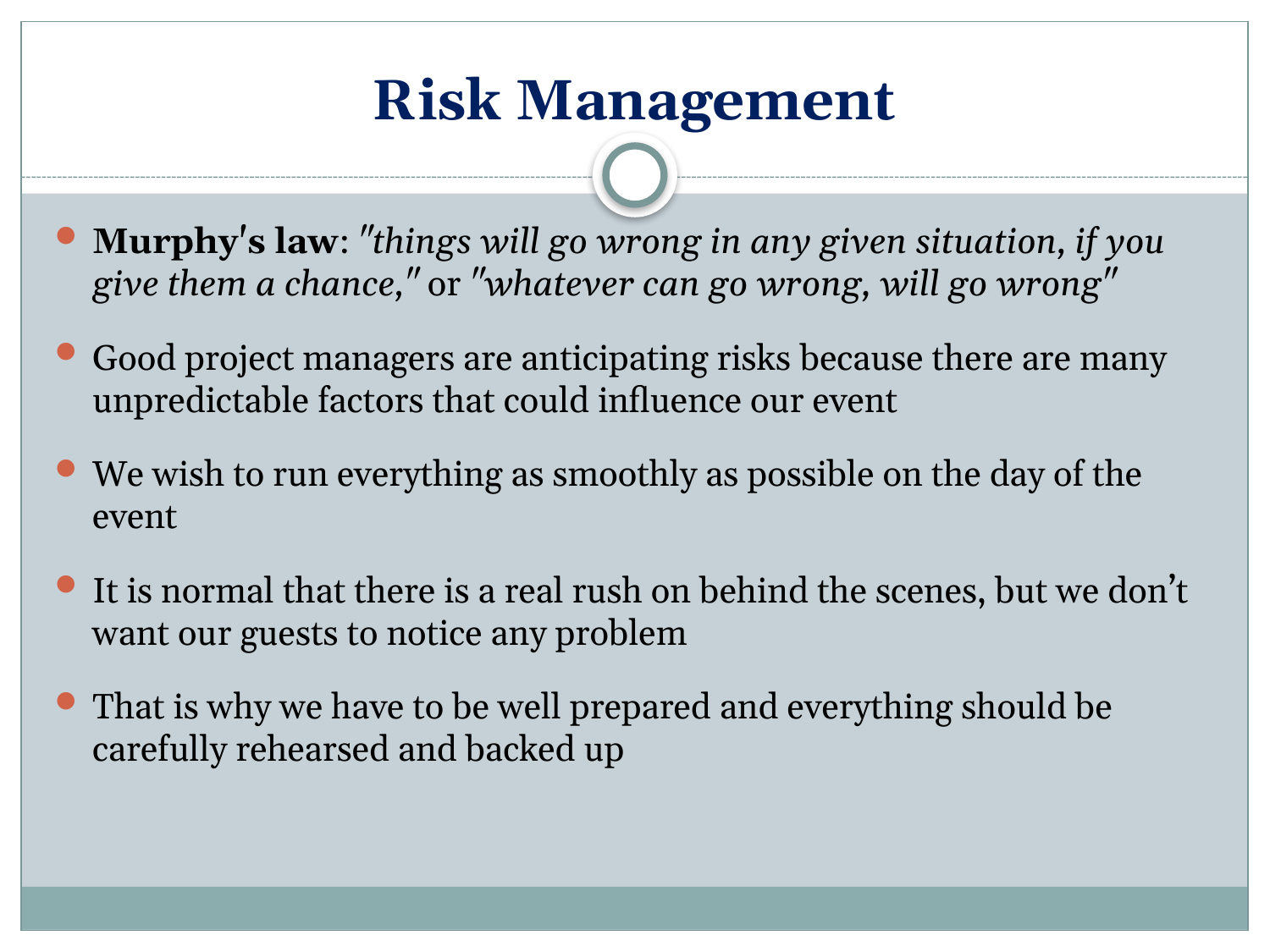

# Risk Management
Murphy's law: "things will go wrong in any given situation, if you give them a chance," or "whatever can go wrong, will go wrong"
Good project managers are anticipating risks because there are many unpredictable factors that could influence our event
We wish to run everything as smoothly as possible on the day of the event
It is normal that there is a real rush on behind the scenes, but we don’t want our guests to notice any problem
That is why we have to be well prepared and everything should be carefully rehearsed and backed up